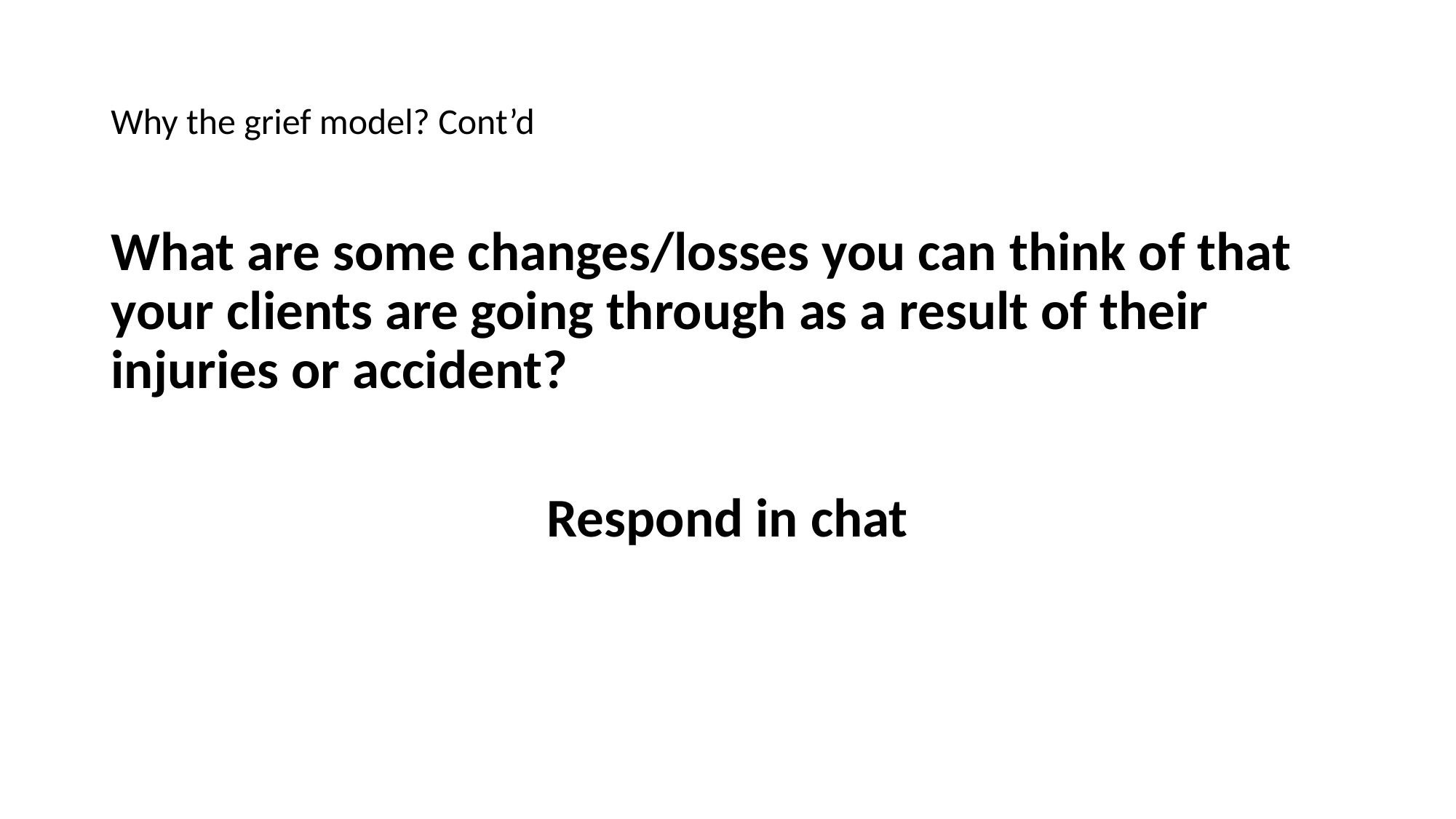

# Why the grief model? Cont’d
What are some changes/losses you can think of that your clients are going through as a result of their injuries or accident?

Respond in chat